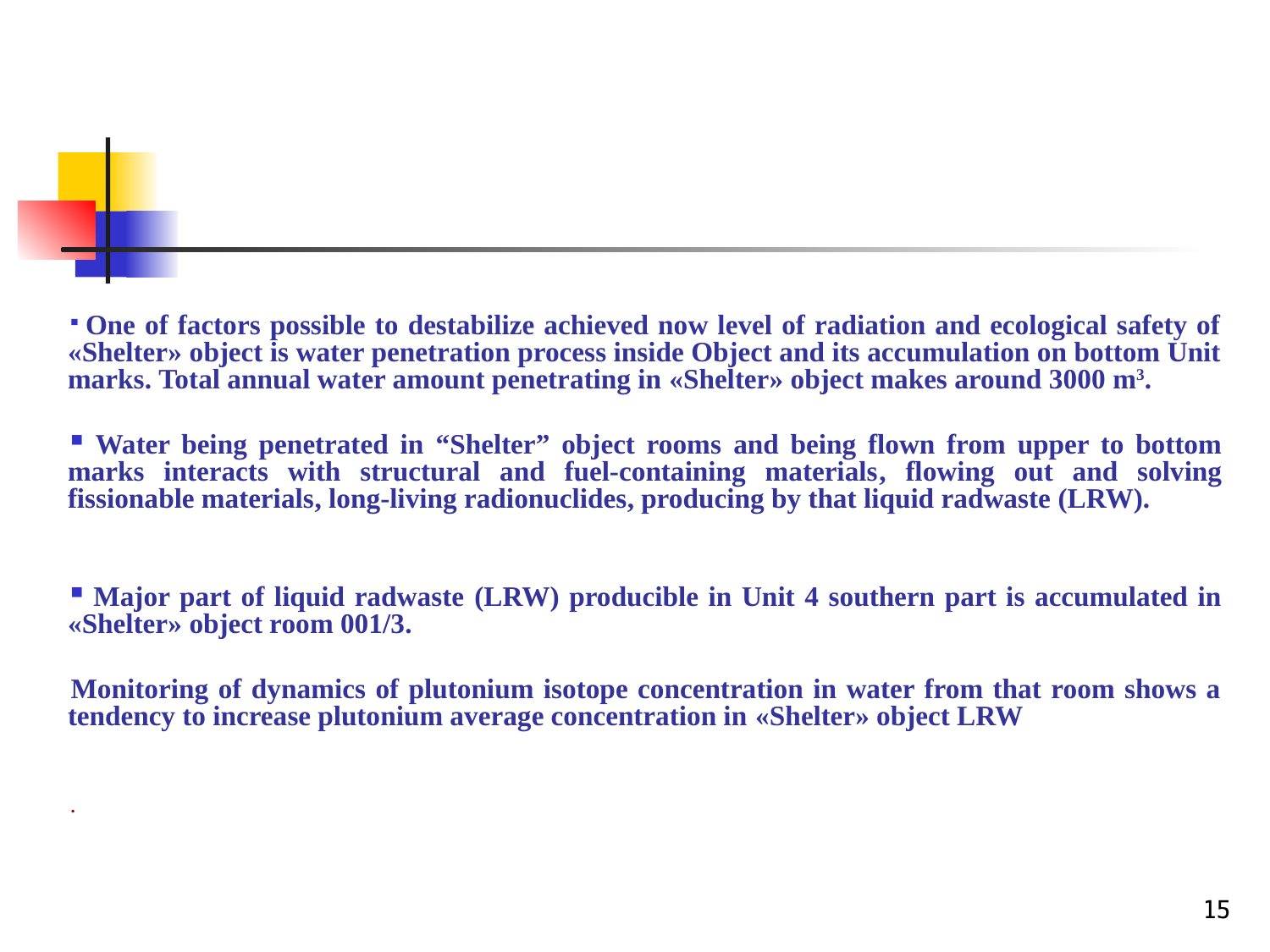

One of factors possible to destabilize achieved now level of radiation and ecological safety of «Shelter» object is water penetration process inside Object and its accumulation on bottom Unit marks. Total annual water amount penetrating in «Shelter» object makes around 3000 m3.

 Water being penetrated in “Shelter” object rooms and being flown from upper to bottom marks interacts with structural and fuel-containing materials, flowing out and solving fissionable materials, long-living radionuclides, producing by that liquid radwaste (LRW).

 Major part of liquid radwaste (LRW) producible in Unit 4 southern part is accumulated in «Shelter» object room 001/3.

Monitoring of dynamics of plutonium isotope concentration in water from that room shows a tendency to increase plutonium average concentration in «Shelter» object LRW

.
15